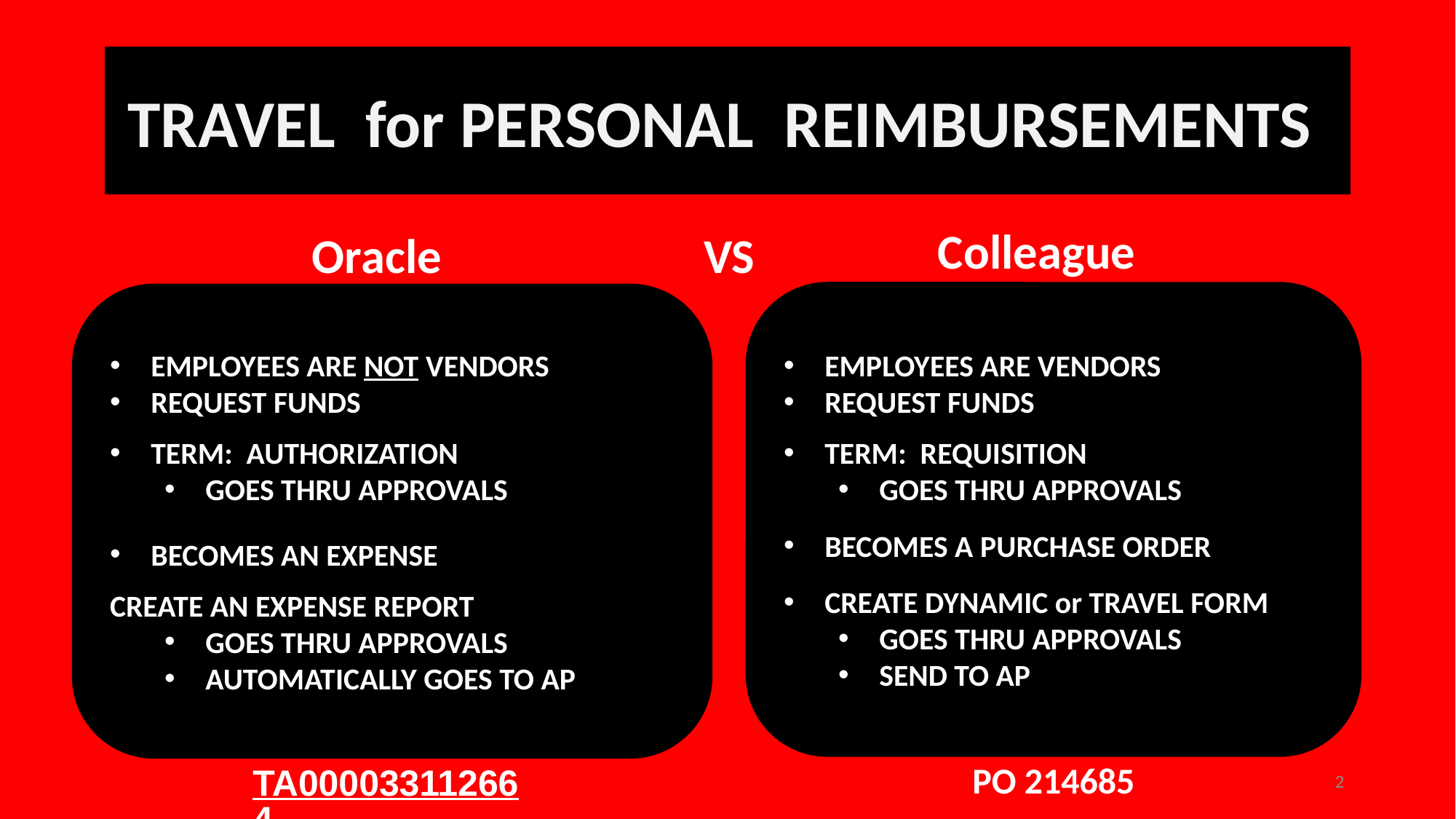

# TRAVEL / REIMBURSEMENTS
TRAVEL  for PERSONAL  REIMBURSEMENTS
       Colleague
                      Oracle                        VS
EMPLOYEES ARE VENDORS
REQUEST FUNDS

TERM:  REQUISITION
GOES THRU APPROVALS

BECOMES A PURCHASE ORDER

CREATE DYNAMIC or TRAVEL FORM
GOES THRU APPROVALS
SEND TO AP
EMPLOYEES ARE NOT VENDORS
REQUEST FUNDS

TERM:  AUTHORIZATION
GOES THRU APPROVALS

BECOMES AN EXPENSE

CREATE AN EXPENSE REPORT
GOES THRU APPROVALS
AUTOMATICALLY GOES TO AP

PO 214685
TA000033112664
2